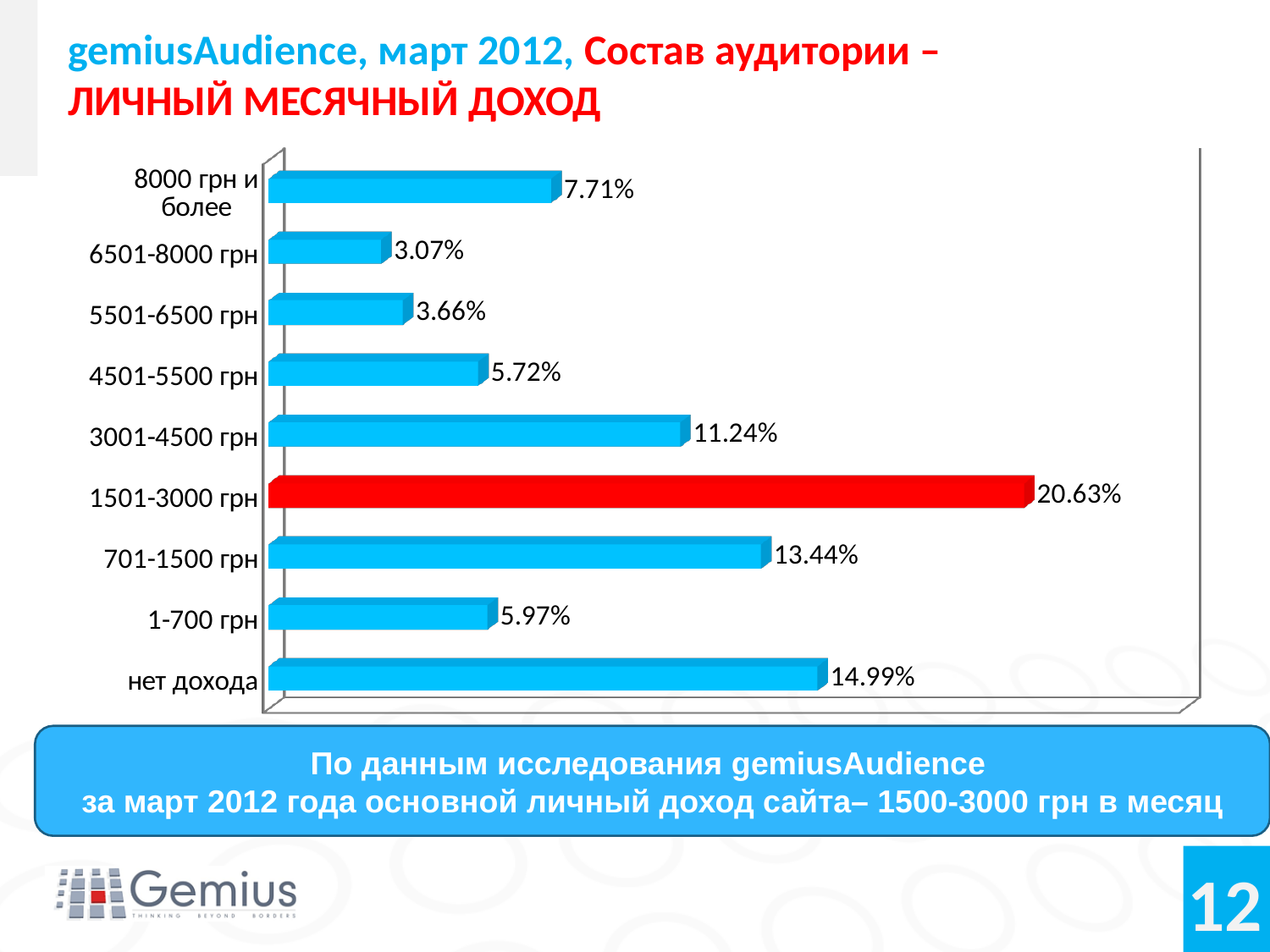

# gemiusAudience, март 2012, Состав аудитории – ЛИЧНЫЙ МЕСЯЧНЫЙ ДОХОД

[unsupported chart]

По данным исследования gemiusAudience
за март 2012 года основной личный доход сайта– 1500-3000 грн в месяц